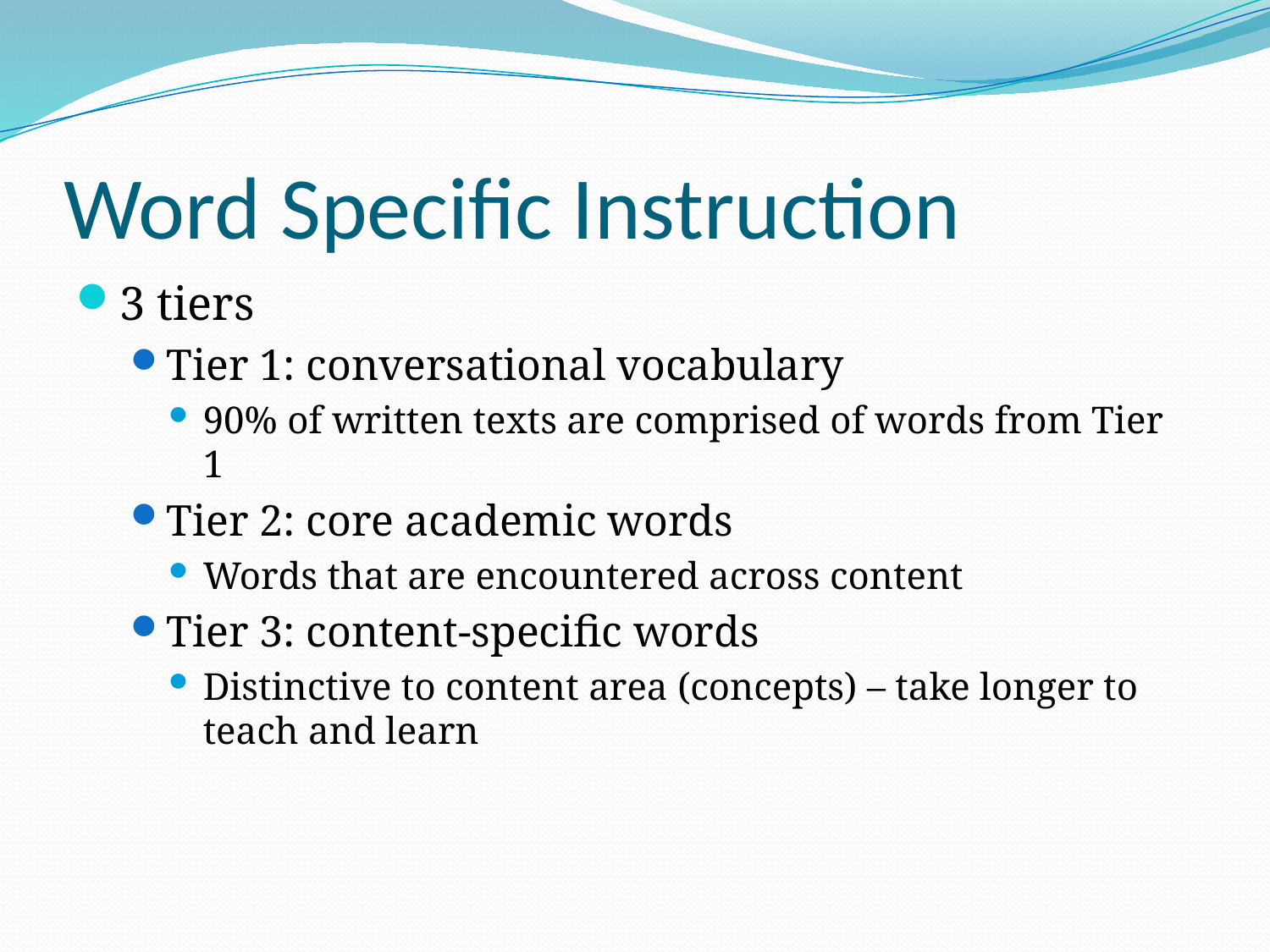

# Word Specific Instruction
3 tiers
Tier 1: conversational vocabulary
90% of written texts are comprised of words from Tier 1
Tier 2: core academic words
Words that are encountered across content
Tier 3: content-specific words
Distinctive to content area (concepts) – take longer to teach and learn